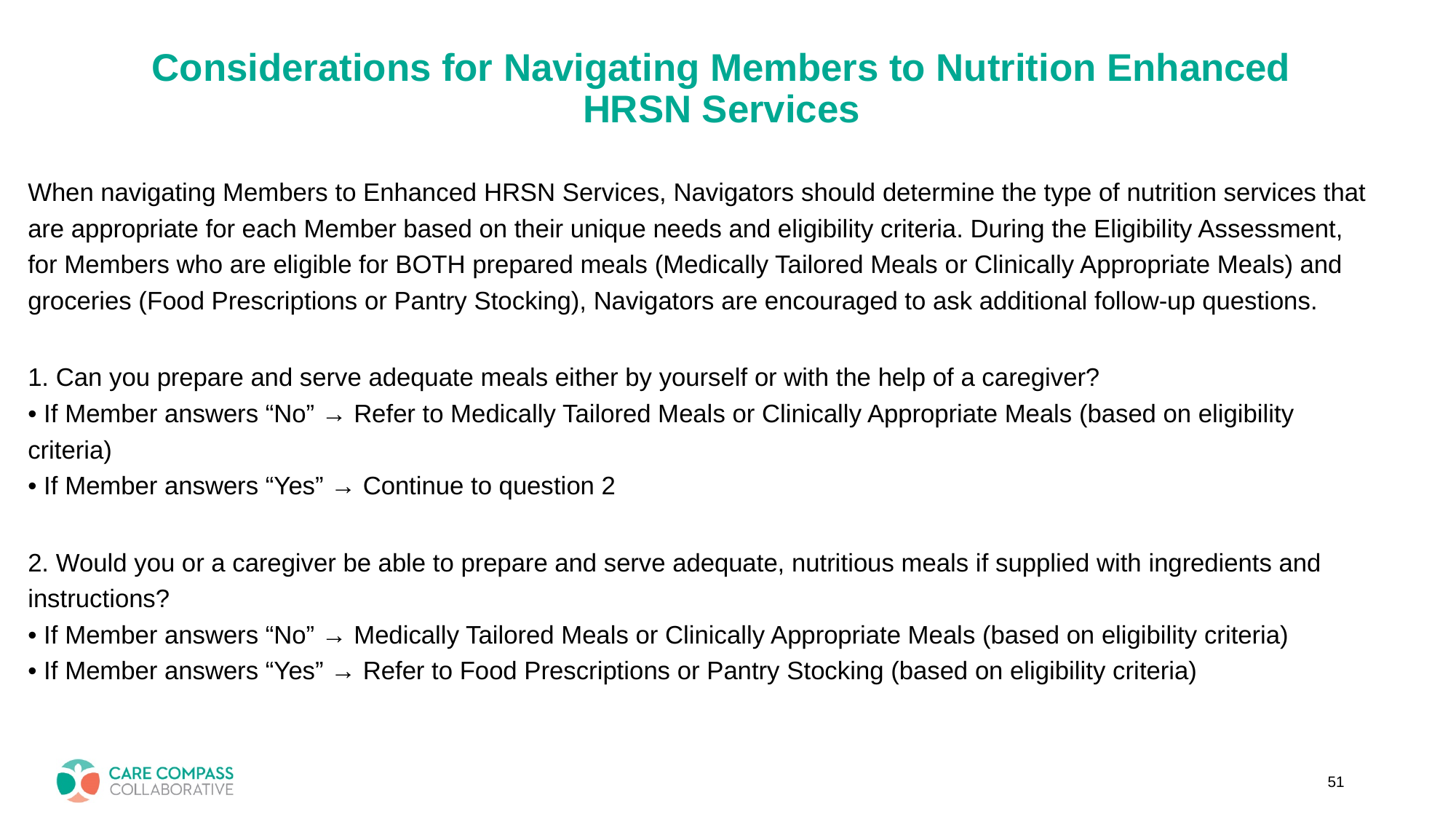

# Considerations for Navigating Members to Nutrition Enhanced HRSN Services
When navigating Members to Enhanced HRSN Services, Navigators should determine the type of nutrition services that are appropriate for each Member based on their unique needs and eligibility criteria. During the Eligibility Assessment, for Members who are eligible for BOTH prepared meals (Medically Tailored Meals or Clinically Appropriate Meals) and groceries (Food Prescriptions or Pantry Stocking), Navigators are encouraged to ask additional follow-up questions.

1. Can you prepare and serve adequate meals either by yourself or with the help of a caregiver?
• If Member answers “No” → Refer to Medically Tailored Meals or Clinically Appropriate Meals (based on eligibility criteria)
• If Member answers “Yes” → Continue to question 2

2. Would you or a caregiver be able to prepare and serve adequate, nutritious meals if supplied with ingredients and instructions?
• If Member answers “No” → Medically Tailored Meals or Clinically Appropriate Meals (based on eligibility criteria)
• If Member answers “Yes” → Refer to Food Prescriptions or Pantry Stocking (based on eligibility criteria)
51